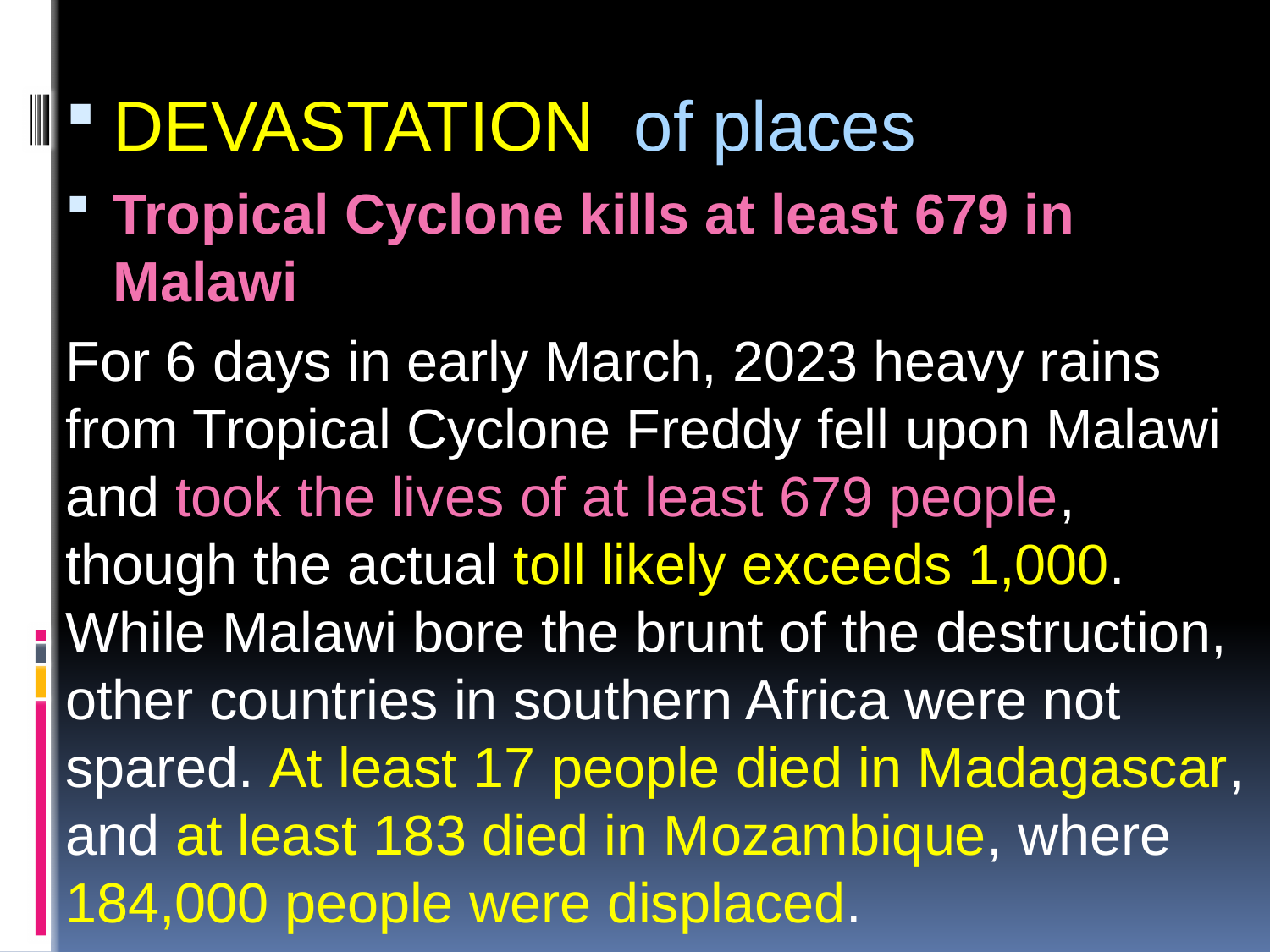

DEVASTATION  of places
Tropical Cyclone kills at least 679 in Malawi
For 6 days in early March, 2023 heavy rains from Tropical Cyclone Freddy fell upon Malawi and took the lives of at least 679 people, though the actual toll likely exceeds 1,000. While Malawi bore the brunt of the destruction, other countries in southern Africa were not spared. At least 17 people died in Madagascar, and at least 183 died in Mozambique, where 184,000 people were displaced.